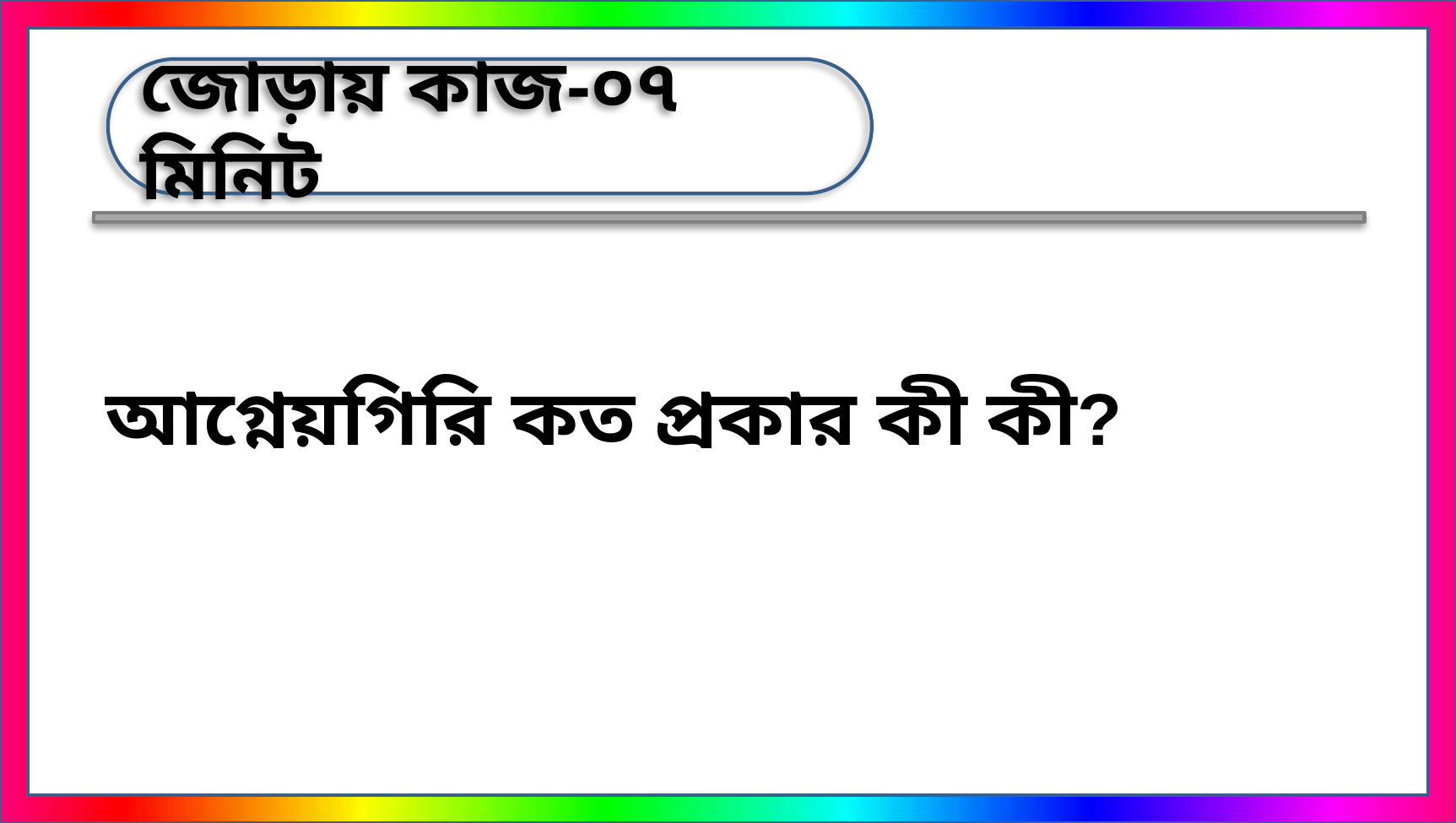

জোড়ায় কাজ-০৭ মিনিট

আগ্নেয়গিরি কত প্রকার কী কী?